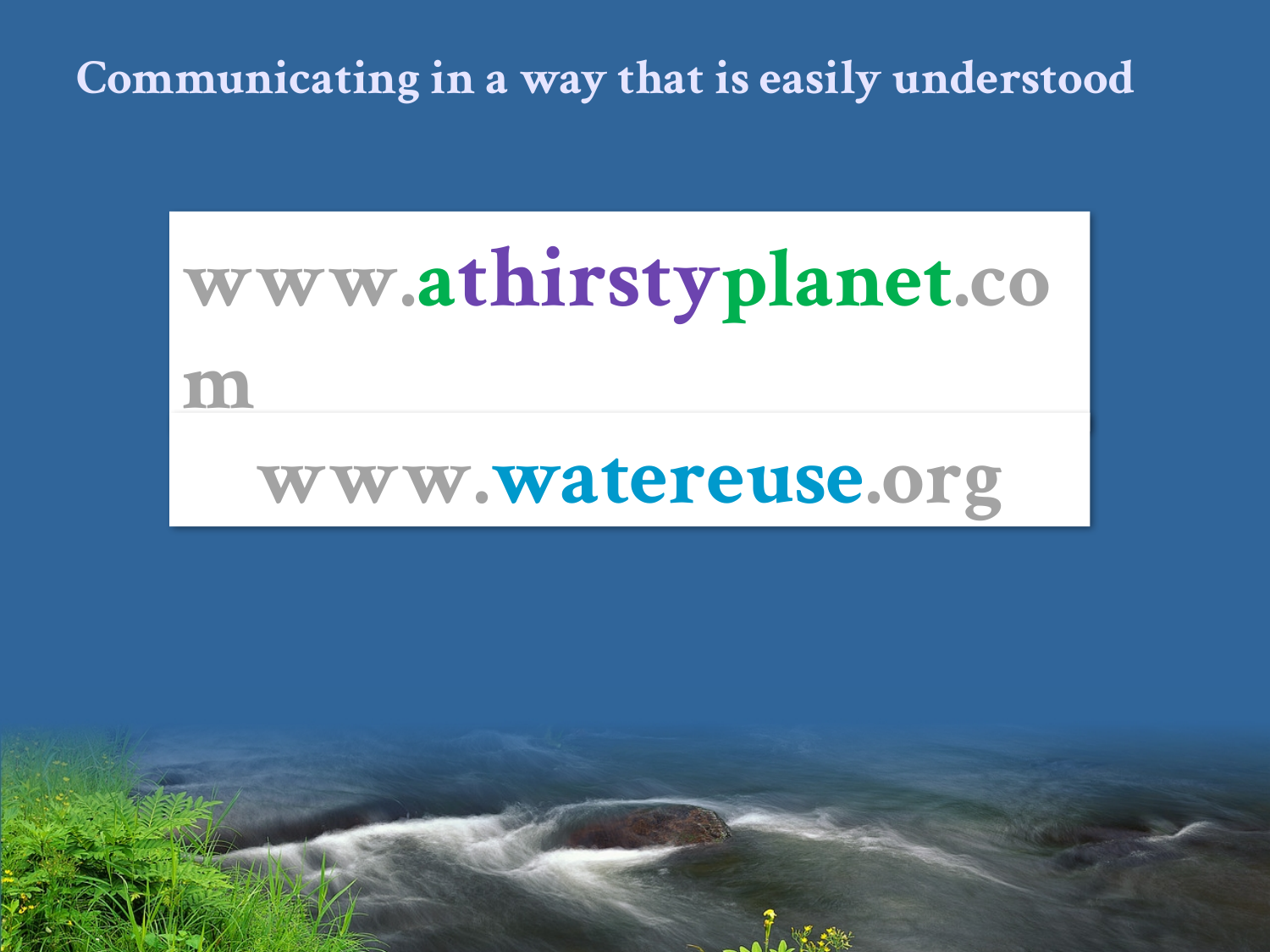

# Communicating in a way that is easily understood
www.athirstyplanet.com
www.watereuse.org